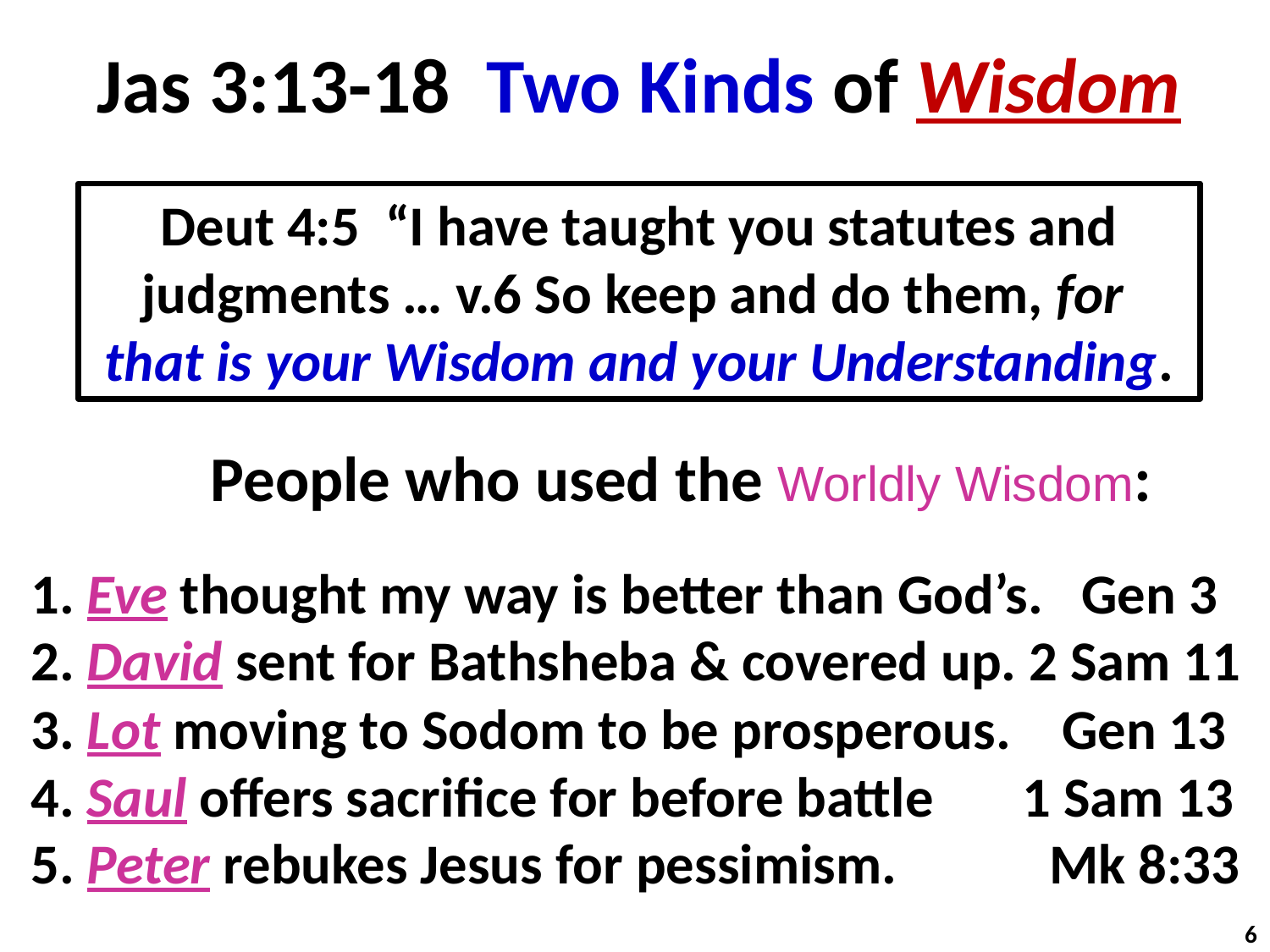

Jas 3:13-18  Two Kinds of Wisdom
Deut 4:5  “I have taught you statutes and judgments … v.6 So keep and do them, for
that is your Wisdom and your Understanding.
People who used the Worldly Wisdom:
1. Eve thought my way is better than God’s.   Gen 3
2. David sent for Bathsheba & covered up. 2 Sam 11
3. Lot moving to Sodom to be prosperous.    Gen 13
4. Saul offers sacrifice for before battle       1 Sam 13
5. Peter rebukes Jesus for pessimism.            Mk 8:33
6